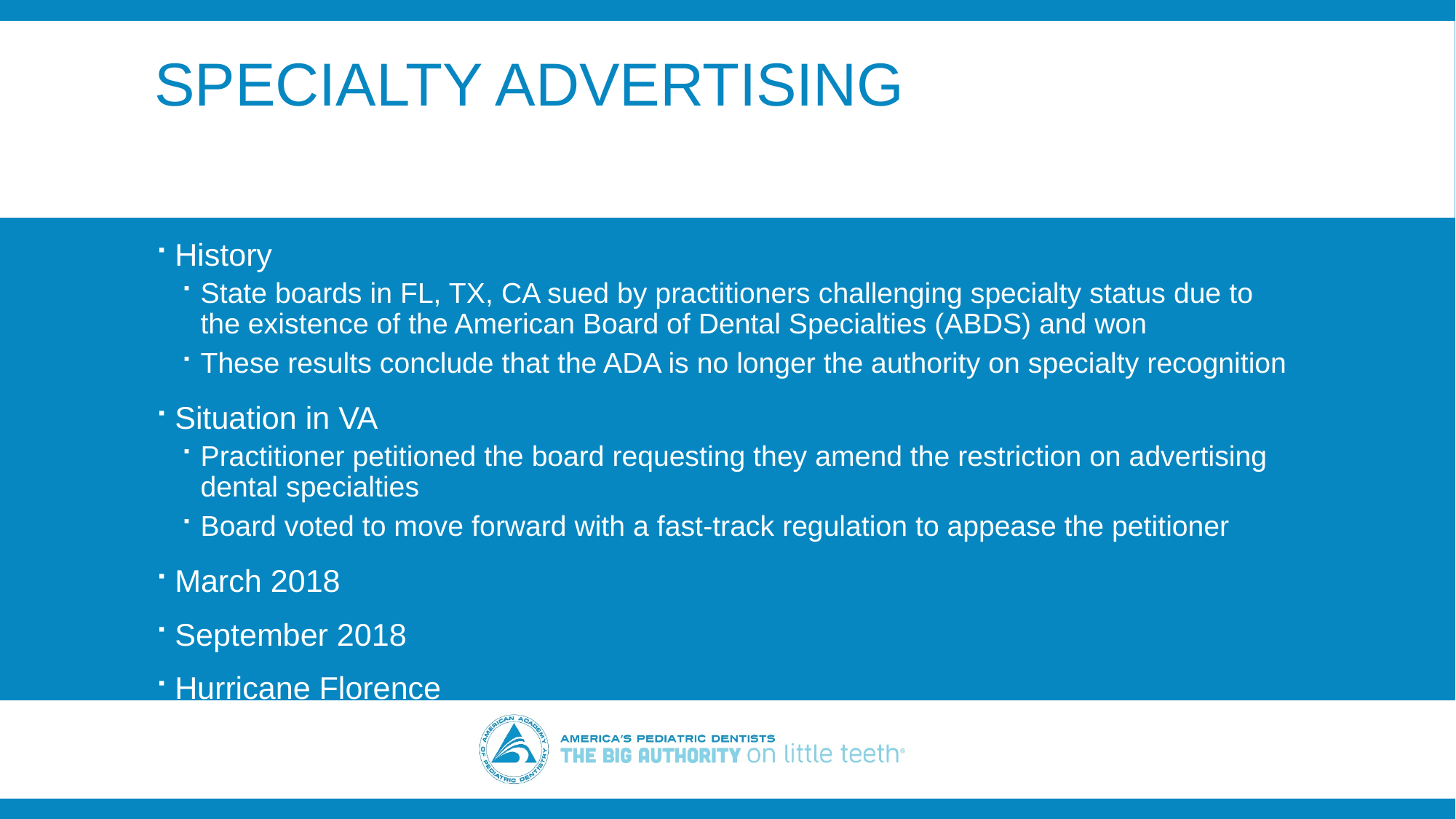

# Specialty Advertising
History
State boards in FL, TX, CA sued by practitioners challenging specialty status due to the existence of the American Board of Dental Specialties (ABDS) and won
These results conclude that the ADA is no longer the authority on specialty recognition
Situation in VA
Practitioner petitioned the board requesting they amend the restriction on advertising dental specialties
Board voted to move forward with a fast-track regulation to appease the petitioner
March 2018
September 2018
Hurricane Florence